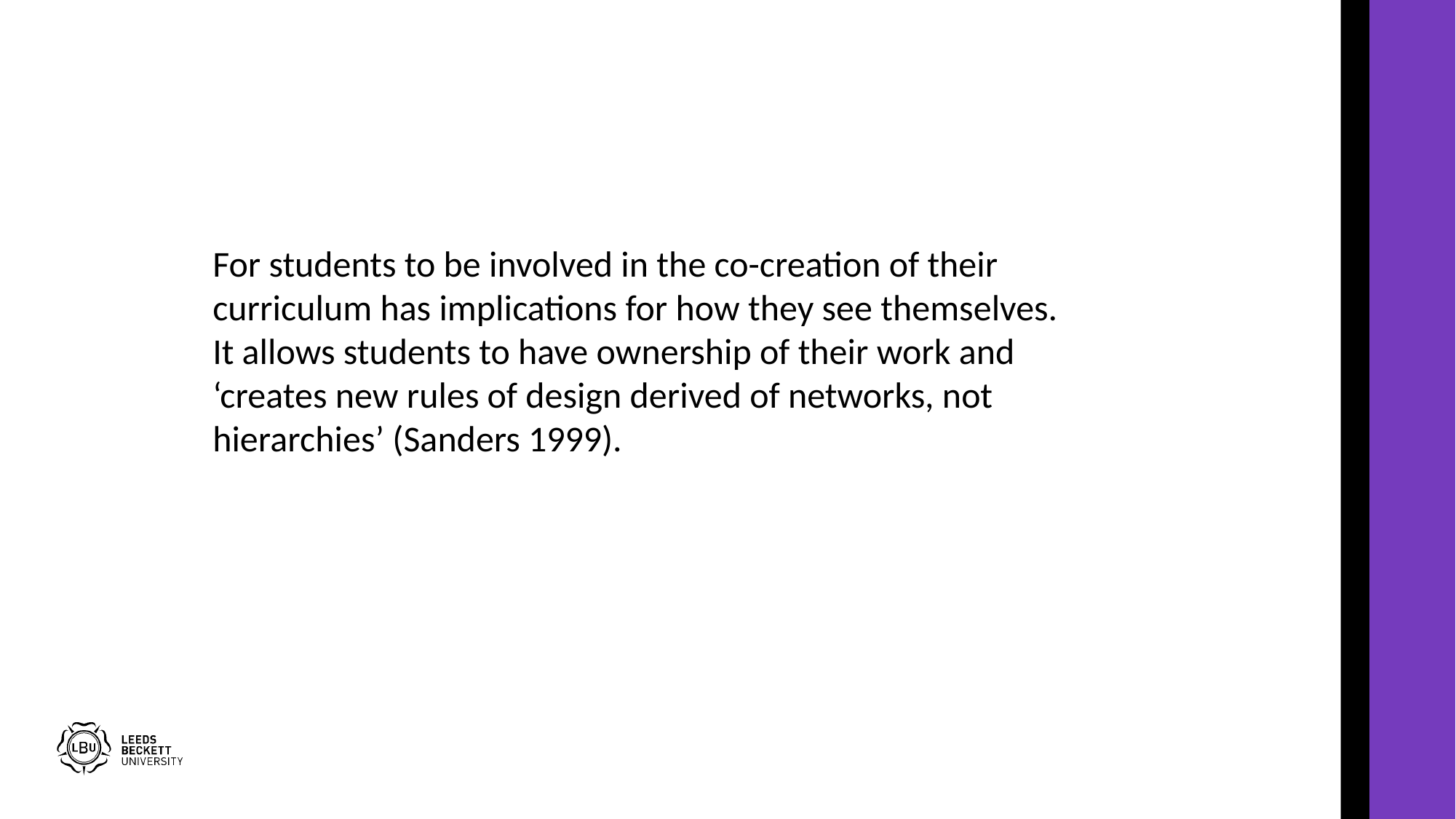

For students to be involved in the co-creation of their curriculum has implications for how they see themselves. It allows students to have ownership of their work and ‘creates new rules of design derived of networks, not hierarchies’ (Sanders 1999).